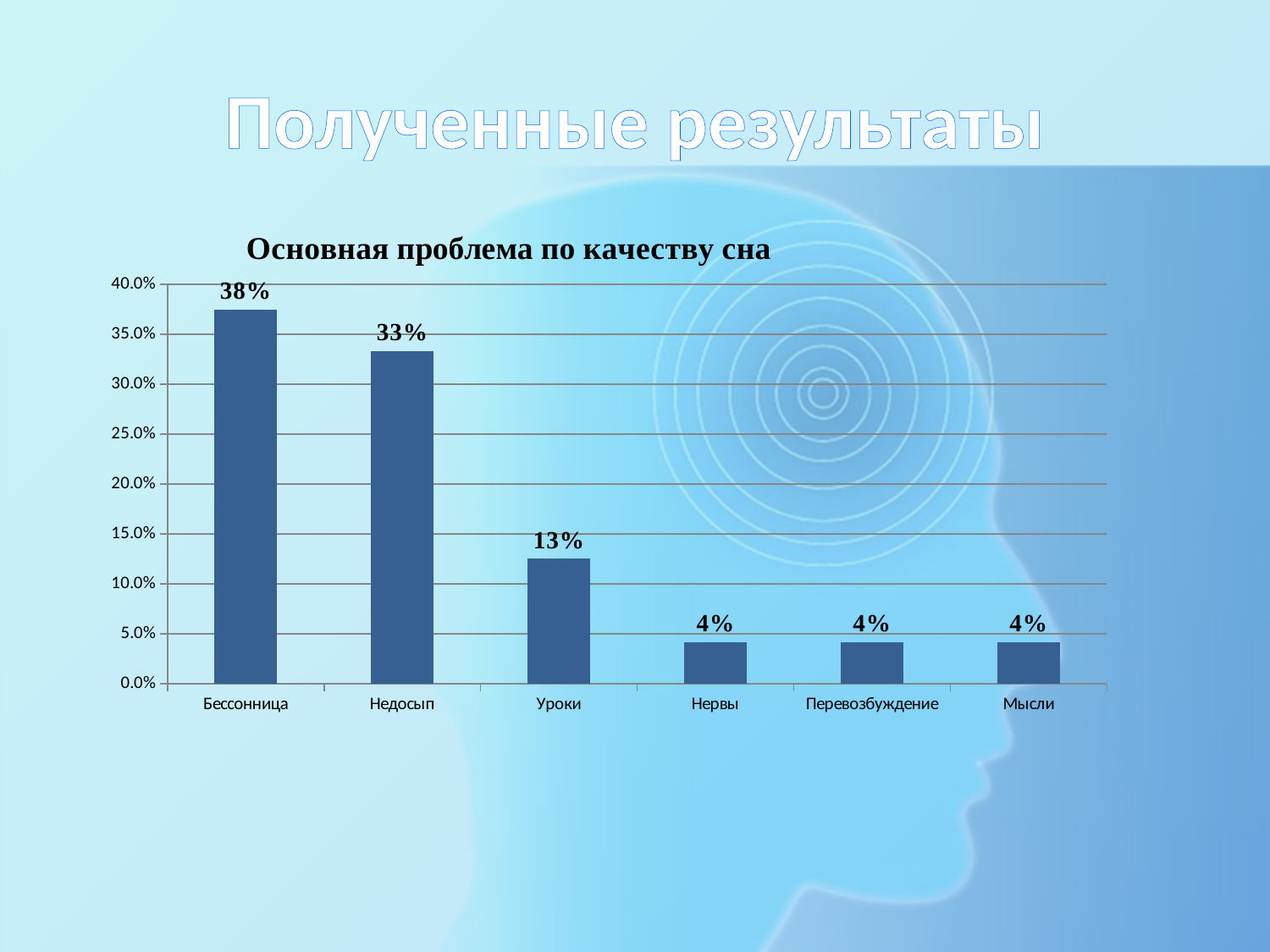

# Полученные результаты

### Chart: Основная проблема по качеству сна

| Category |  |
|---|---|
| Бессонница | 0.375 |
| Недосып | 0.3333 |
| Уроки | 0.125 |
| Нервы | 0.0417 |
| Перевозбуждение | 0.0417 |
| Мысли | 0.0417 |